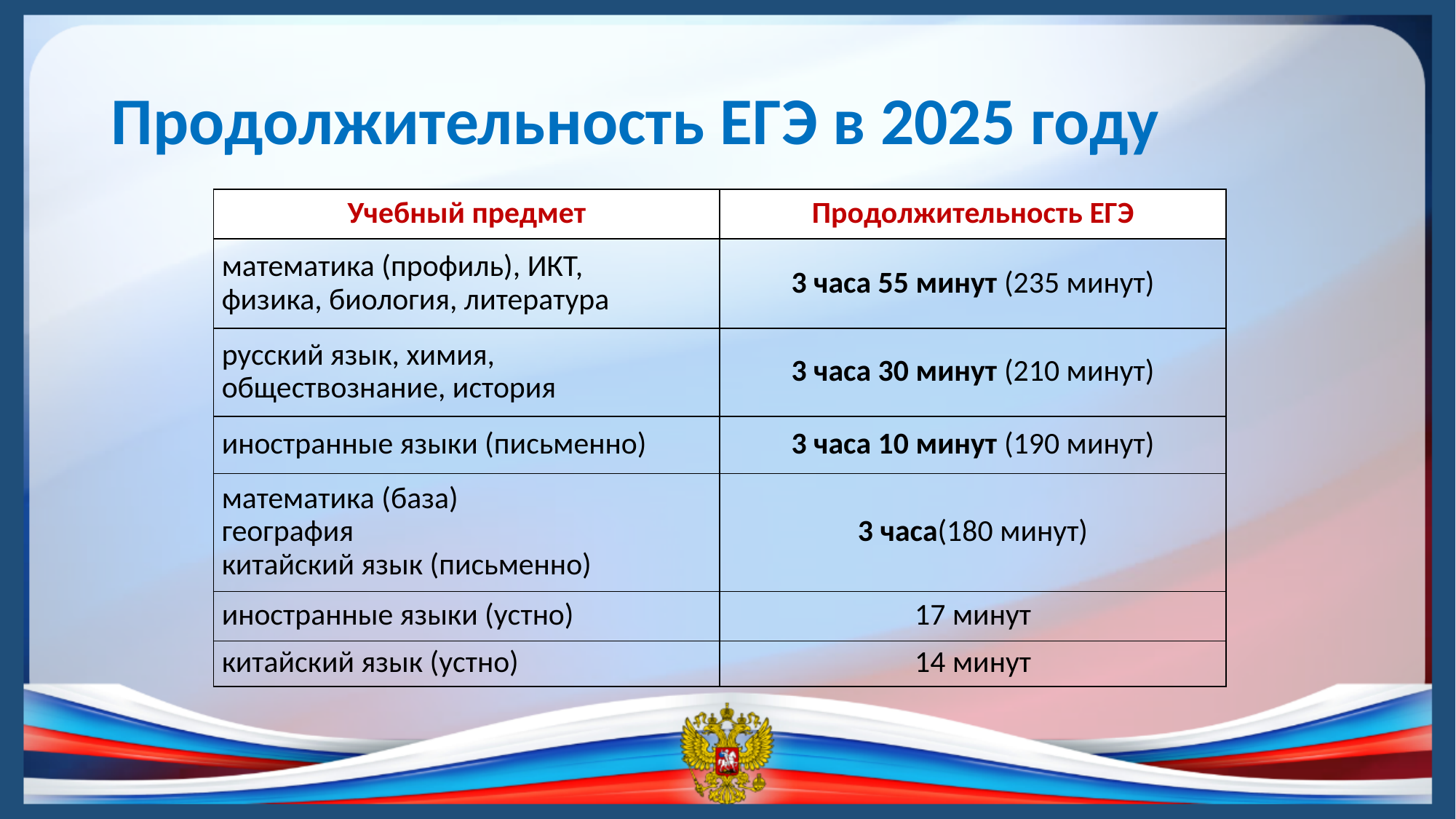

# Продолжительность ЕГЭ в 2025 году
| Учебный предмет | Продолжительность ЕГЭ |
| --- | --- |
| математика (профиль), ИКТ, физика, биология, литература | 3 часа 55 минут (235 минут) |
| русский язык, химия, обществознание, история | 3 часа 30 минут (210 минут) |
| иностранные языки (письменно) | 3 часа 10 минут (190 минут) |
| математика (база) география китайский язык (письменно) | 3 часа(180 минут) |
| иностранные языки (устно) | 17 минут |
| китайский язык (устно) | 14 минут |